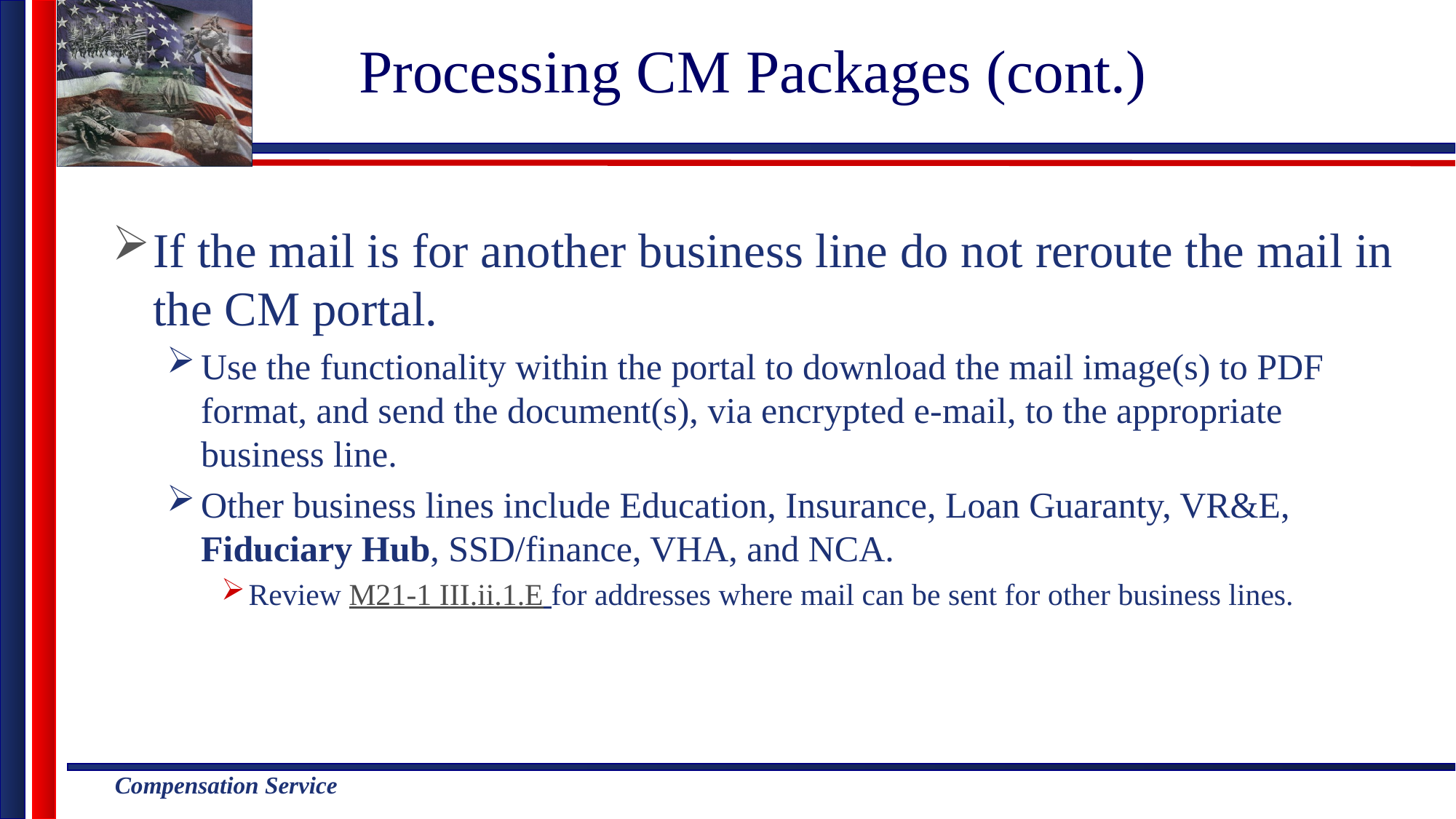

# Processing CM Packages (cont.)
If the mail is for another business line do not reroute the mail in the CM portal.
Use the functionality within the portal to download the mail image(s) to PDF format, and send the document(s), via encrypted e-mail, to the appropriate business line.
Other business lines include Education, Insurance, Loan Guaranty, VR&E, Fiduciary Hub, SSD/finance, VHA, and NCA.
Review M21-1 III.ii.1.E for addresses where mail can be sent for other business lines.